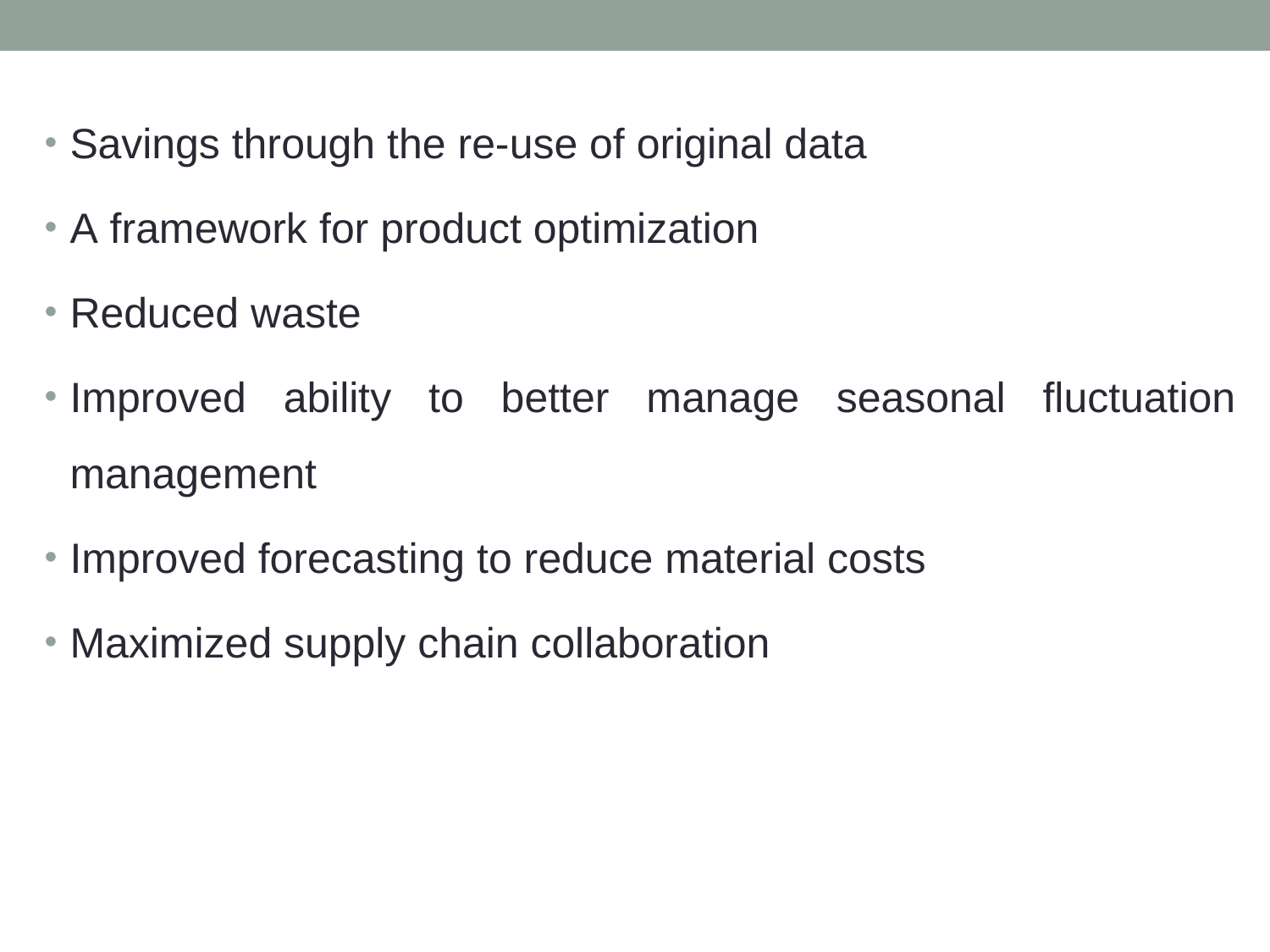

Savings through the re-use of original data
A framework for product optimization
Reduced waste
Improved ability to better manage seasonal fluctuation management
Improved forecasting to reduce material costs
Maximized supply chain collaboration